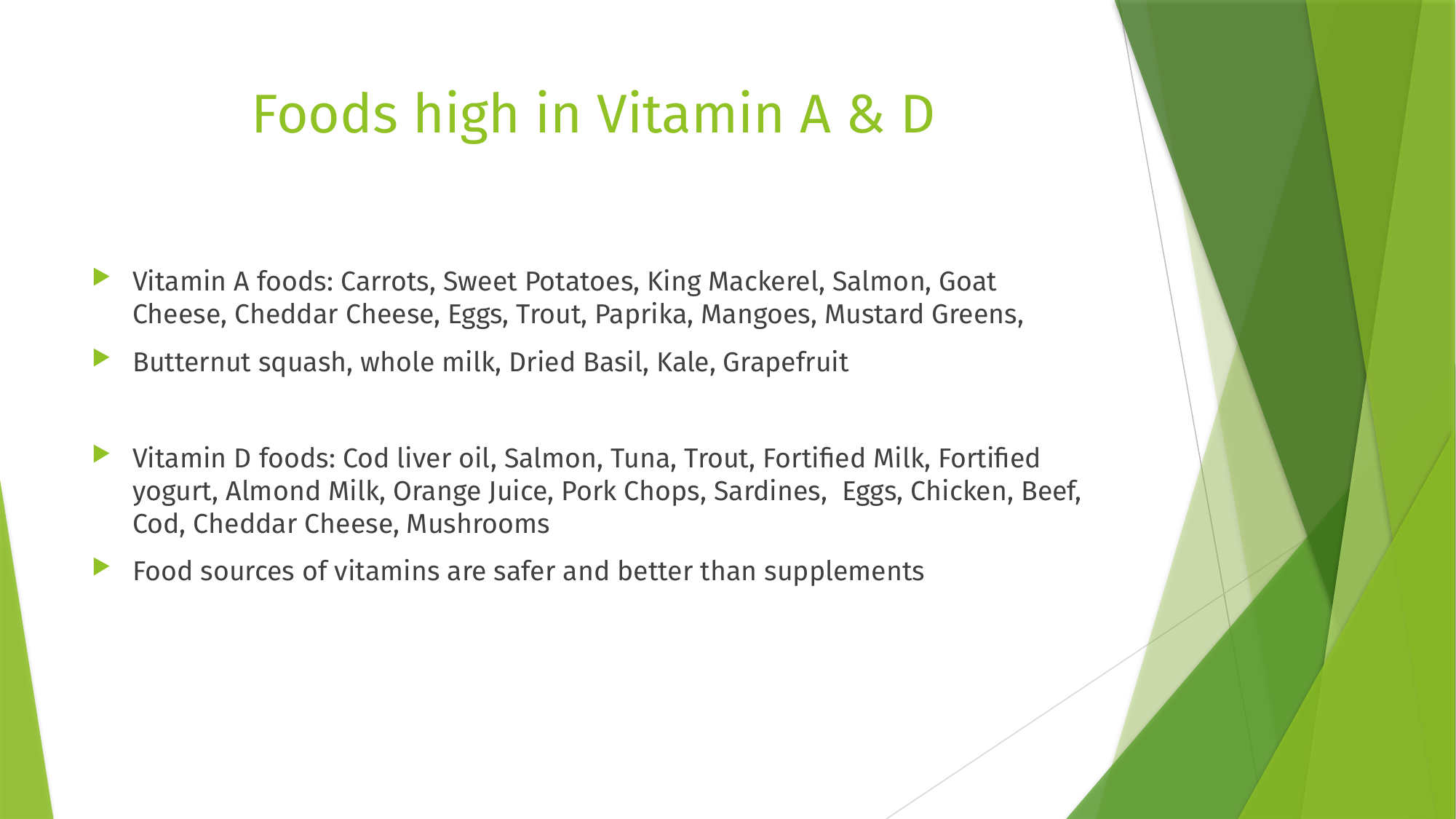

# Foods high in Vitamin A & D
Vitamin A foods: Carrots, Sweet Potatoes, King Mackerel, Salmon, Goat Cheese, Cheddar Cheese, Eggs, Trout, Paprika, Mangoes, Mustard Greens,
Butternut squash, whole milk, Dried Basil, Kale, Grapefruit

Vitamin D foods: Cod liver oil, Salmon, Tuna, Trout, Fortified Milk, Fortified yogurt, Almond Milk, Orange Juice, Pork Chops, Sardines,  Eggs, Chicken, Beef, Cod, Cheddar Cheese, Mushrooms
Food sources of vitamins are safer and better than supplements